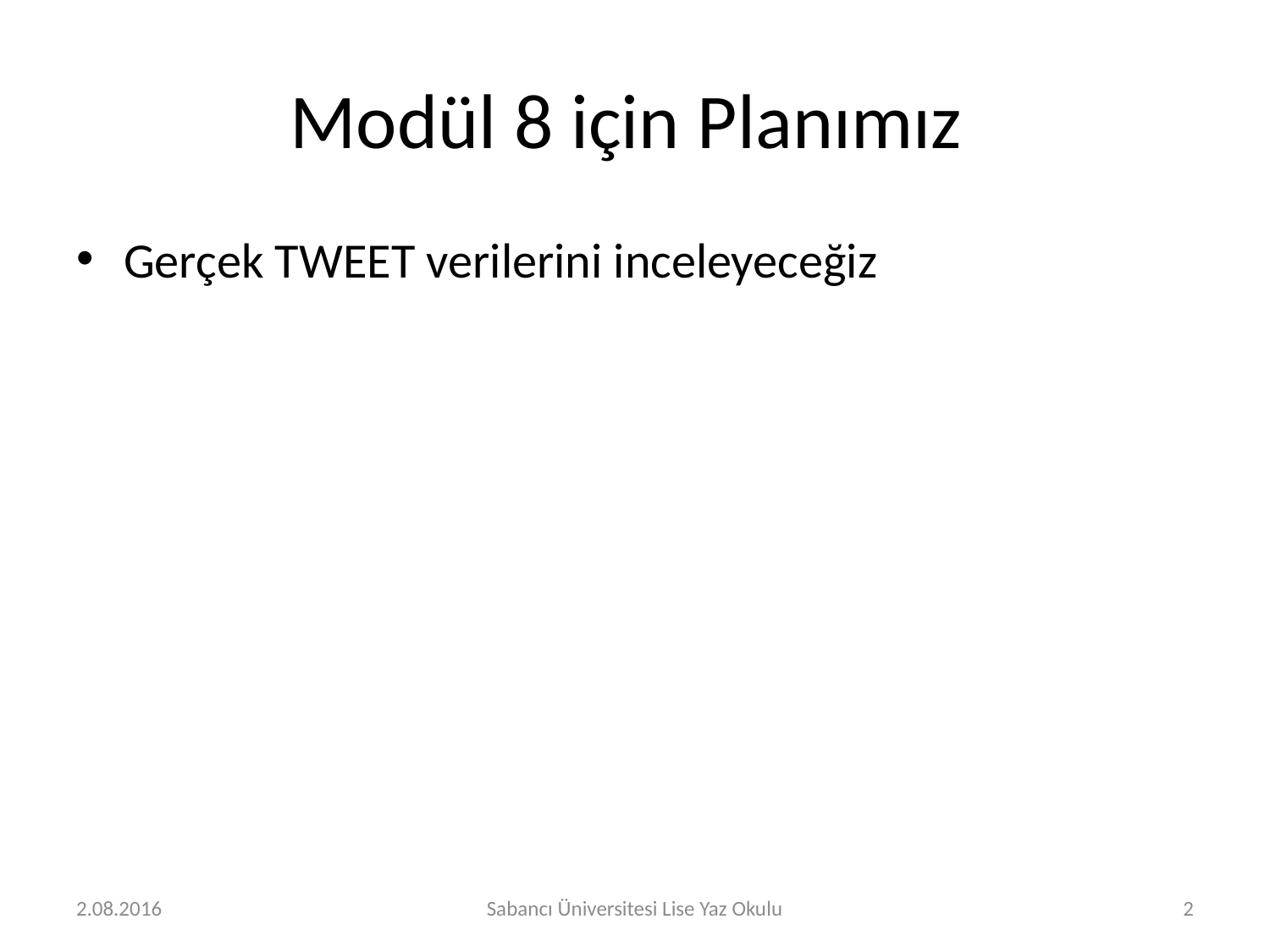

# Modül 8 için Planımız
Gerçek TWEET verilerini inceleyeceğiz
2.08.2016
Sabancı Üniversitesi Lise Yaz Okulu
2